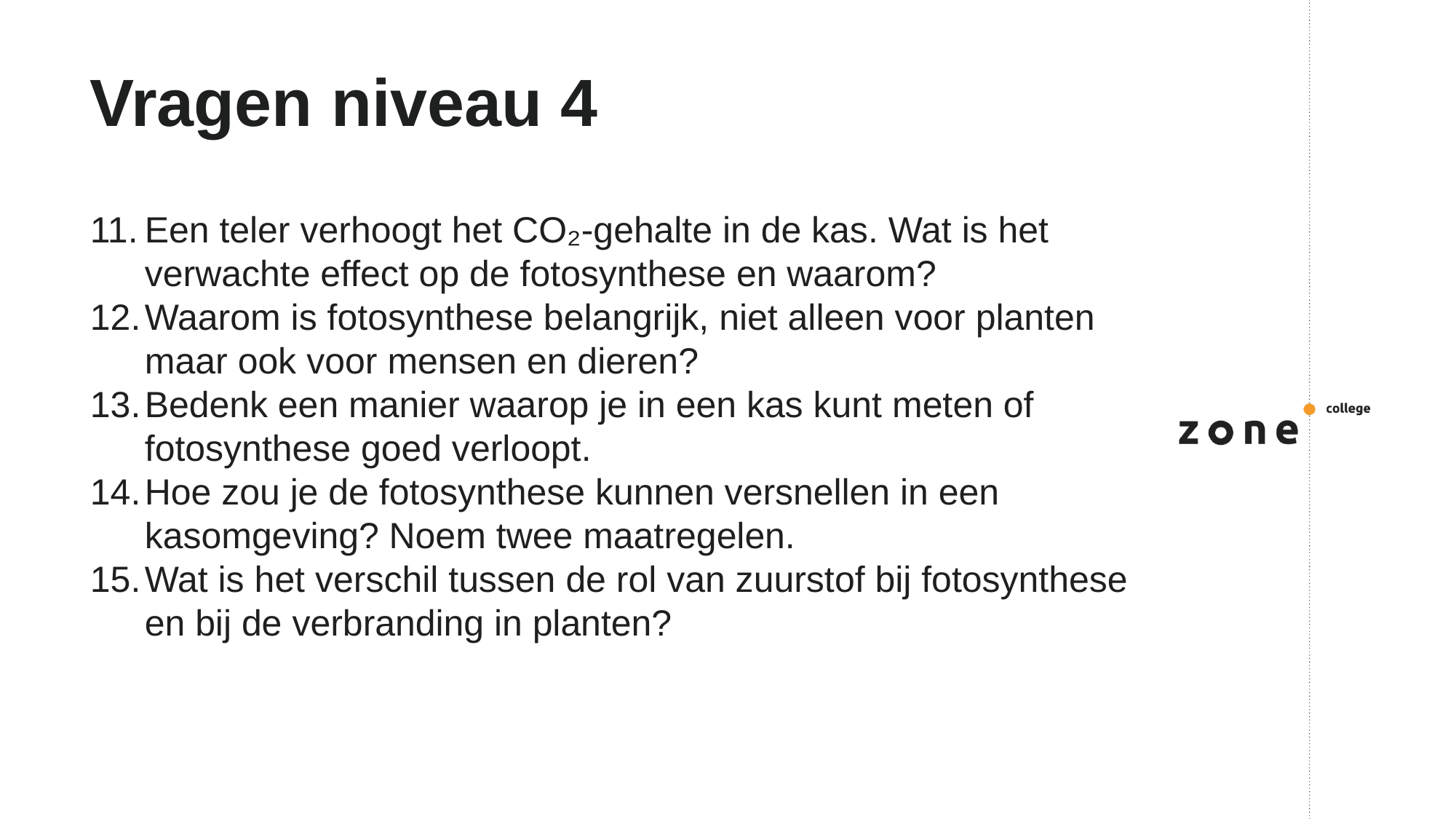

# Vragen niveau 4
Een teler verhoogt het CO₂-gehalte in de kas. Wat is het verwachte effect op de fotosynthese en waarom?
Waarom is fotosynthese belangrijk, niet alleen voor planten maar ook voor mensen en dieren?
Bedenk een manier waarop je in een kas kunt meten of fotosynthese goed verloopt.
Hoe zou je de fotosynthese kunnen versnellen in een kasomgeving? Noem twee maatregelen.
Wat is het verschil tussen de rol van zuurstof bij fotosynthese en bij de verbranding in planten?